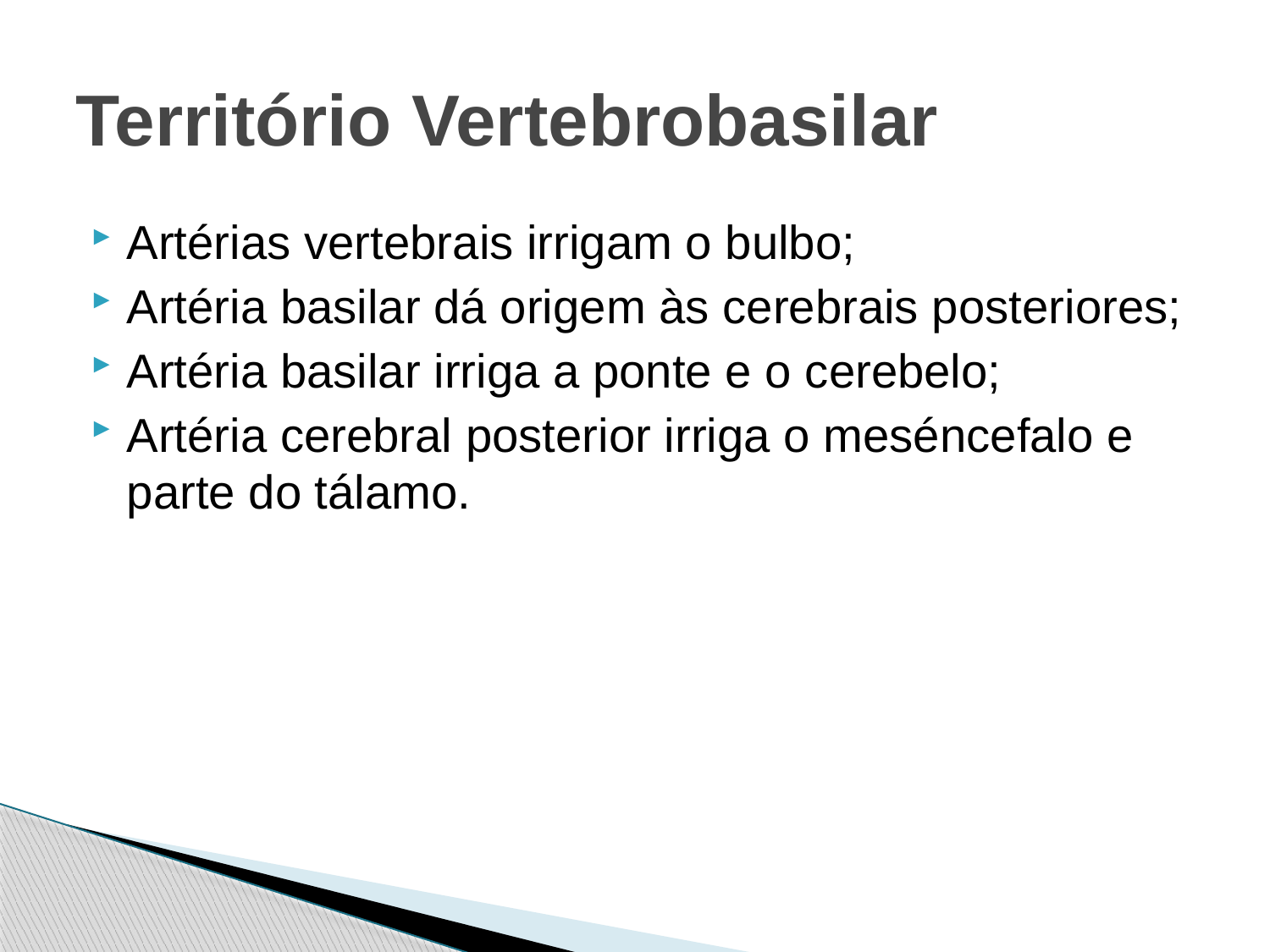

# Território Vertebrobasilar
Artérias vertebrais irrigam o bulbo;
Artéria basilar dá origem às cerebrais posteriores;
Artéria basilar irriga a ponte e o cerebelo;
Artéria cerebral posterior irriga o meséncefalo e parte do tálamo.